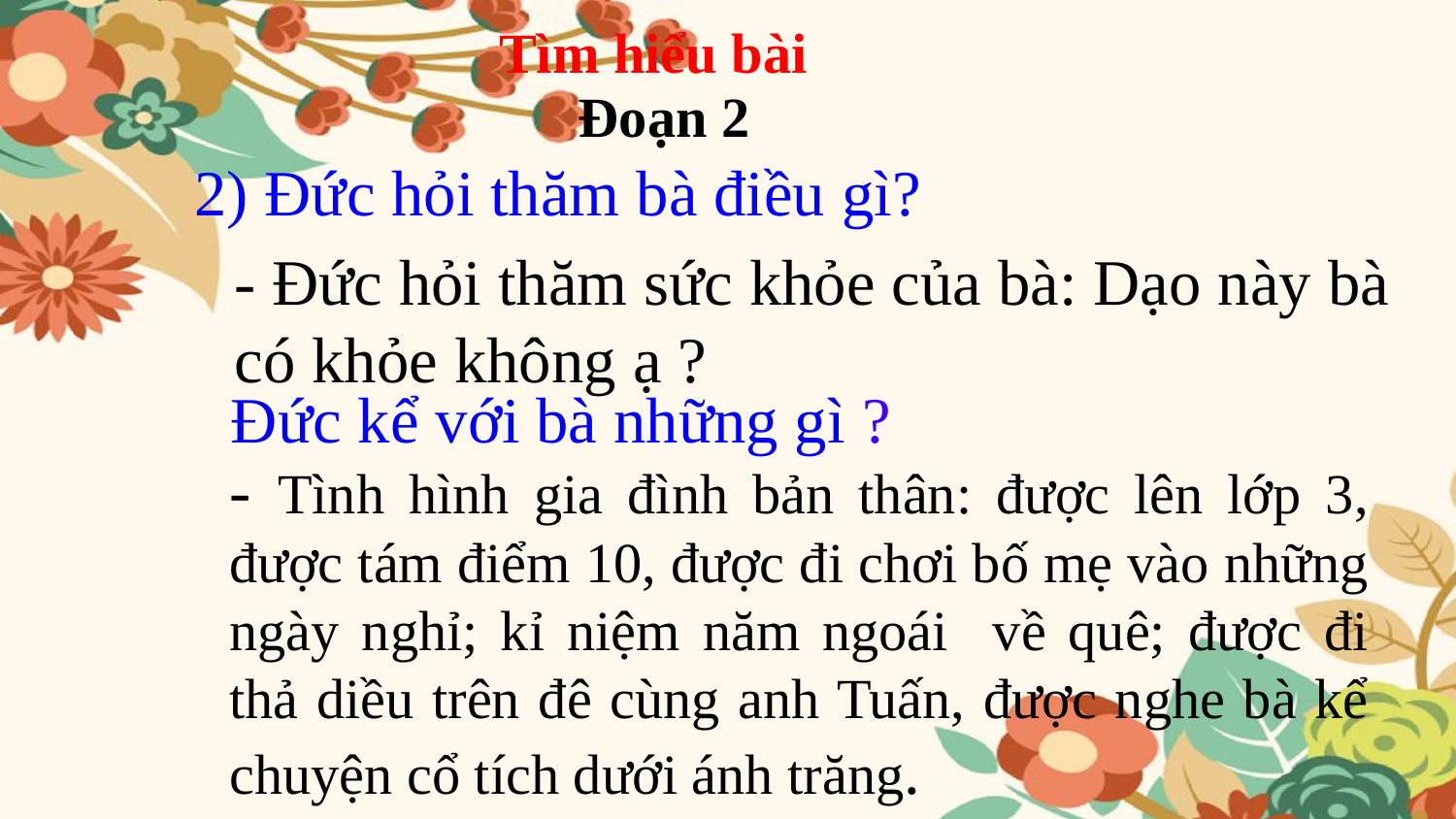

Tìm hiểu bài
Đoạn 2
2) Đức hỏi thăm bà điều gì?
- Đức hỏi thăm sức khỏe của bà: Dạo này bà có khỏe không ạ ?
Đức kể với bà những gì ?
- Tình hình gia đình bản thân: được lên lớp 3, được tám điểm 10, được đi chơi bố mẹ vào những ngày nghỉ; kỉ niệm năm ngoái  về quê; được đi thả diều trên đê cùng anh Tuấn, được nghe bà kể chuyện cổ tích dưới ánh trăng.